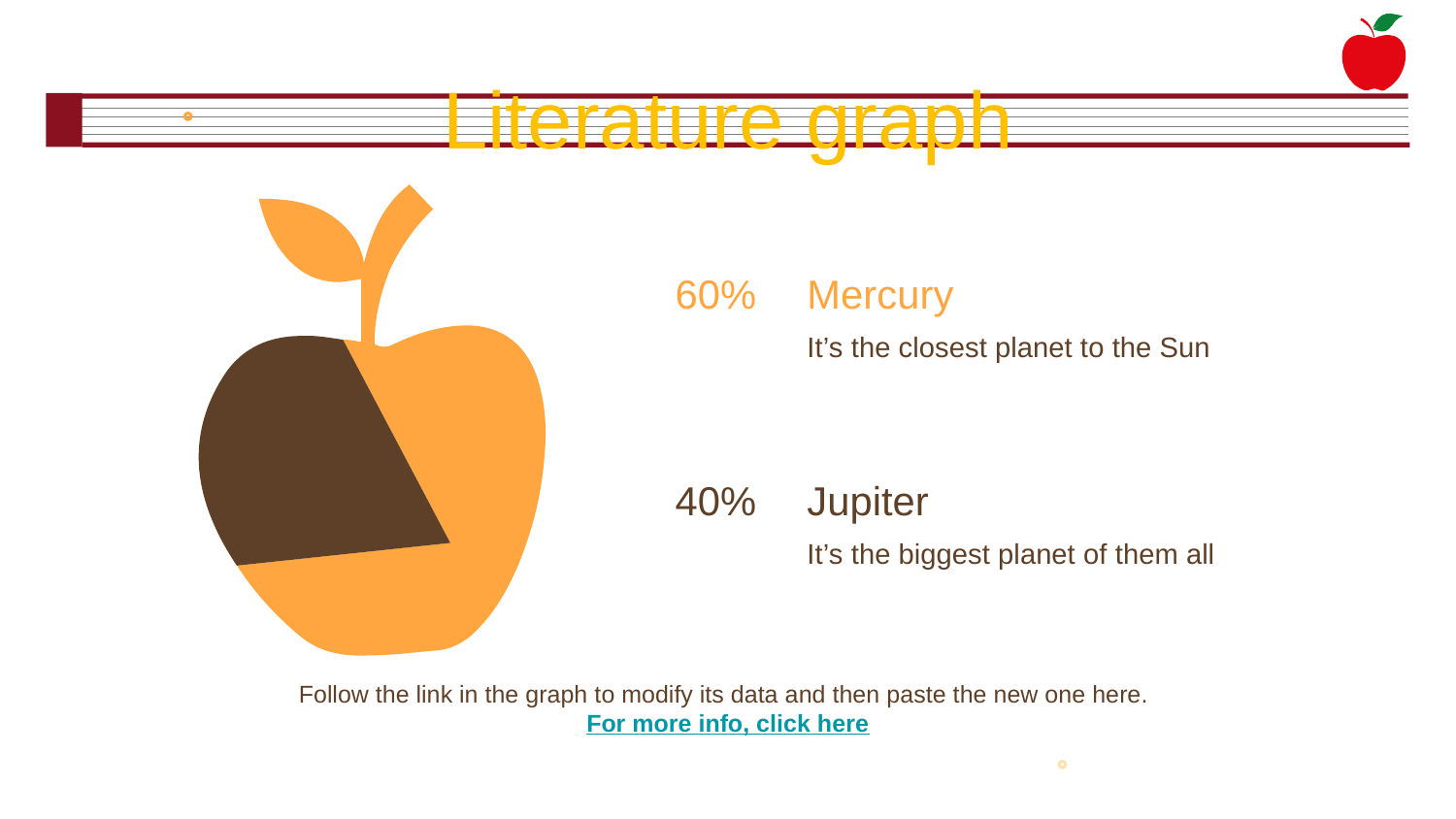

# Literature graph

60%
Mercury

It’s the closest planet to the Sun
40%
Jupiter
It’s the biggest planet of them all
Follow the link in the graph to modify its data and then paste the new one here. For more info, click here